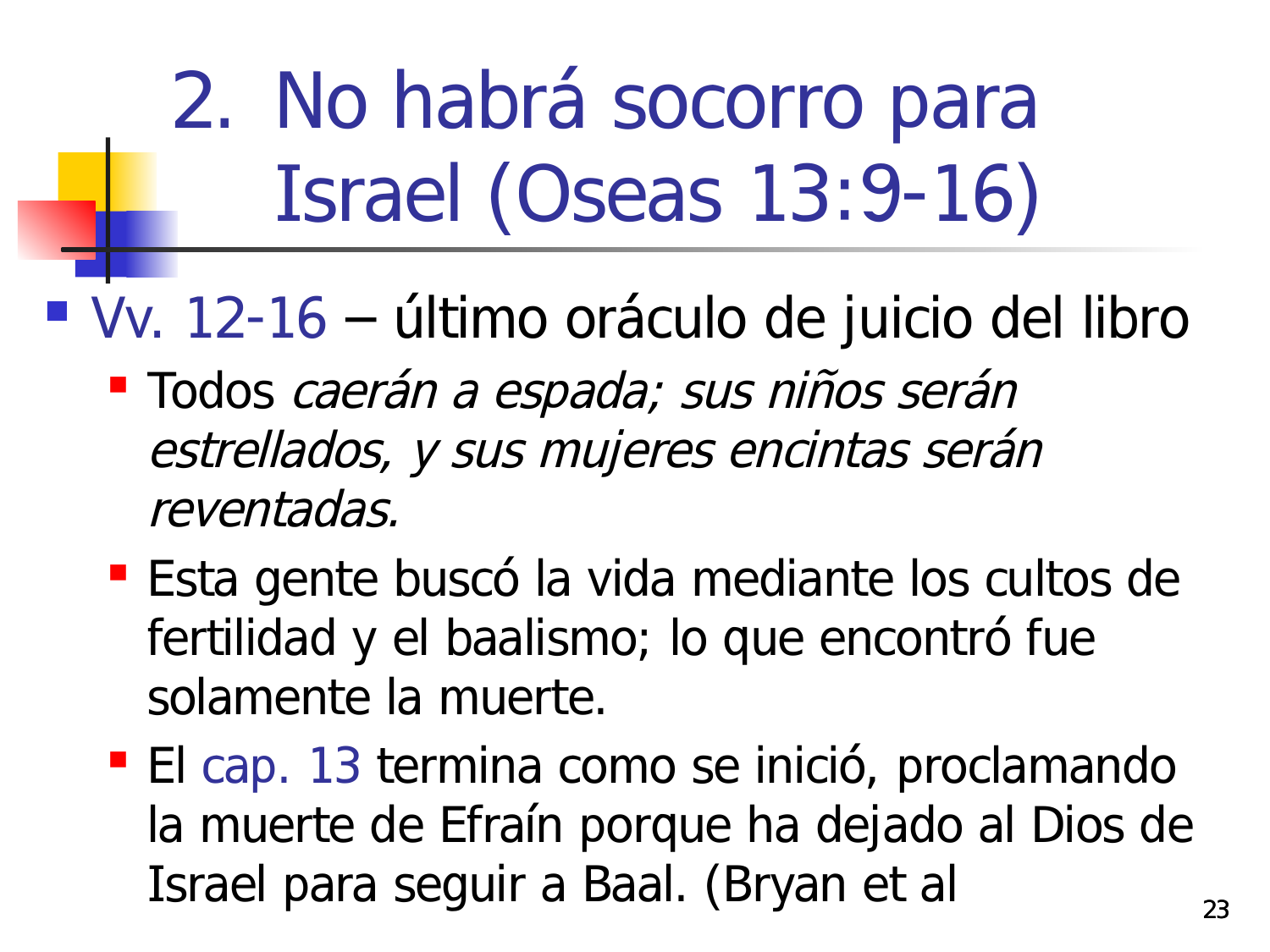

# No habrá socorro para Israel (Oseas 13:9-16)
Vv. 12-16 – último oráculo de juicio del libro
Todos caerán a espada; sus niños serán estrellados, y sus mujeres encintas serán reventadas.
Esta gente buscó la vida mediante los cultos de fertilidad y el baalismo; lo que encontró fue solamente la muerte.
El cap. 13 termina como se inició, proclamando la muerte de Efraín porque ha dejado al Dios de Israel para seguir a Baal. (Bryan et al

23
23